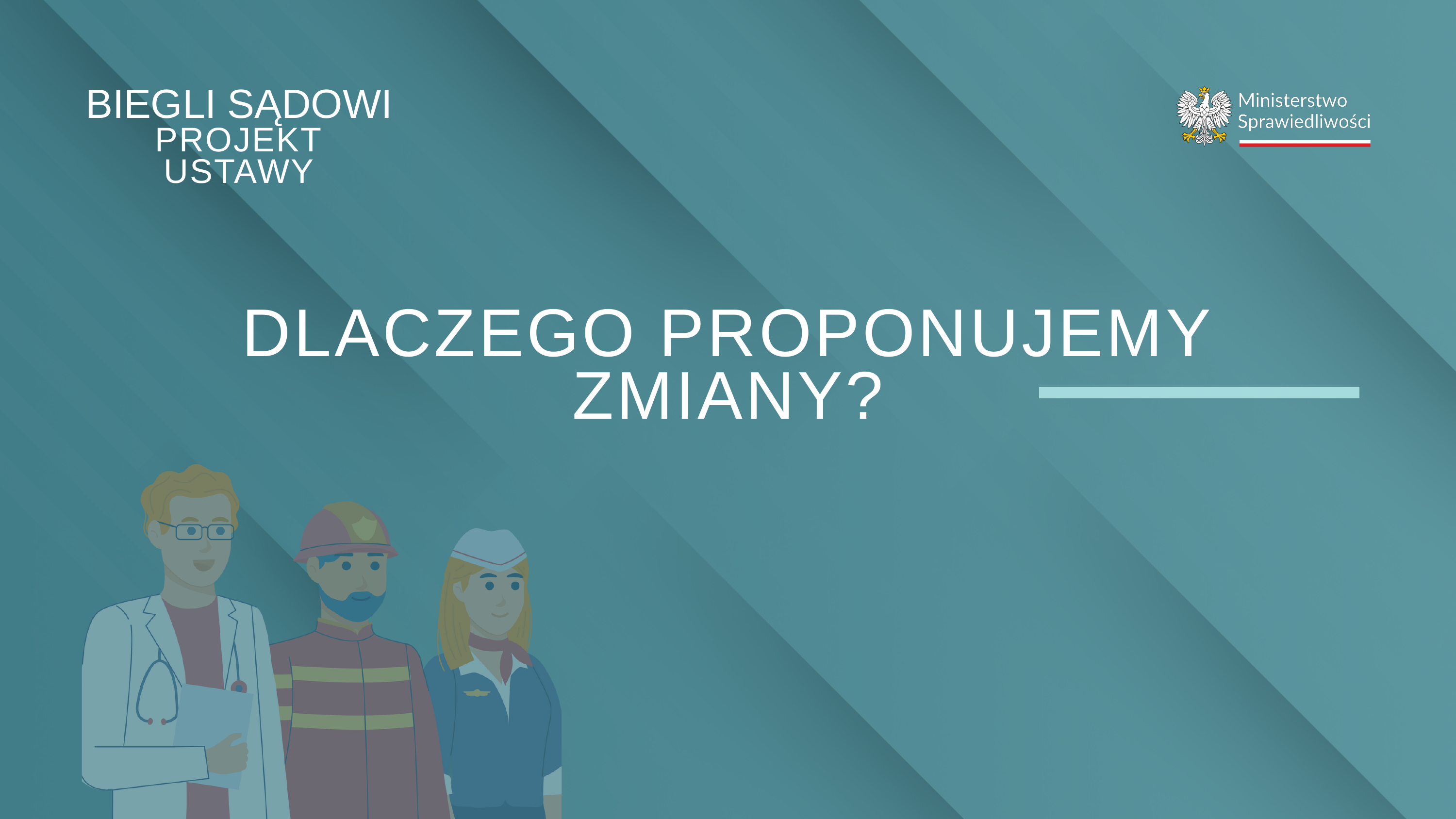

BIEGLI SĄDOWI
PROJEKT USTAWY

DLACZEGO PROPONUJEMY ZMIANY?